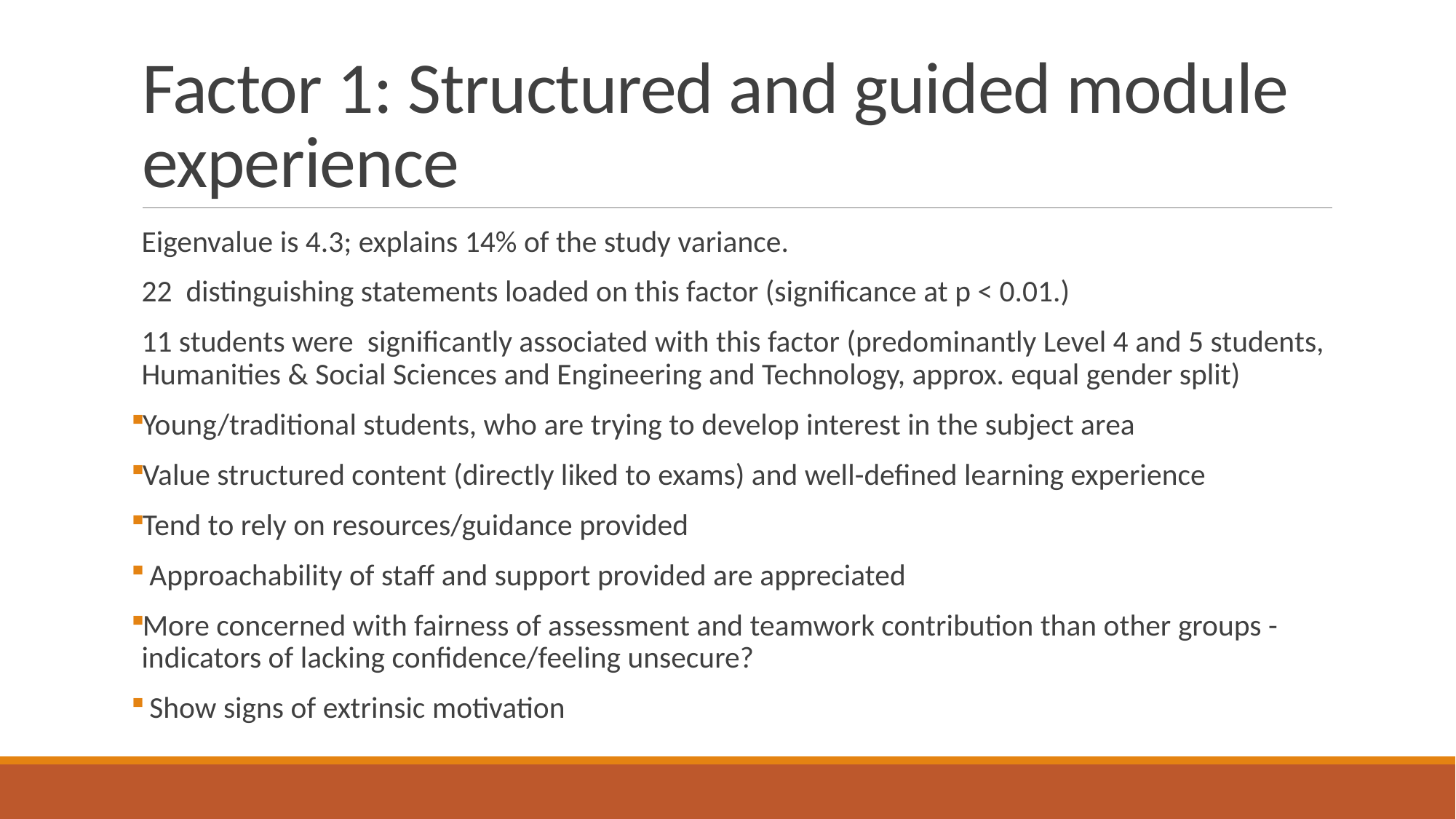

# Factor 1: Structured and guided module experience
Eigenvalue is 4.3; explains 14% of the study variance.
22  distinguishing statements loaded on this factor (significance at p < 0.01.)
11 students were  significantly associated with this factor (predominantly Level 4 and 5 students, Humanities & Social Sciences and Engineering and Technology, approx. equal gender split)
Young/traditional students, who are trying to develop interest in the subject area
Value structured content (directly liked to exams) and well-defined learning experience
Tend to rely on resources/guidance provided
 Approachability of staff and support provided are appreciated
More concerned with fairness of assessment and teamwork contribution than other groups - indicators of lacking confidence/feeling unsecure?
 Show signs of extrinsic motivation